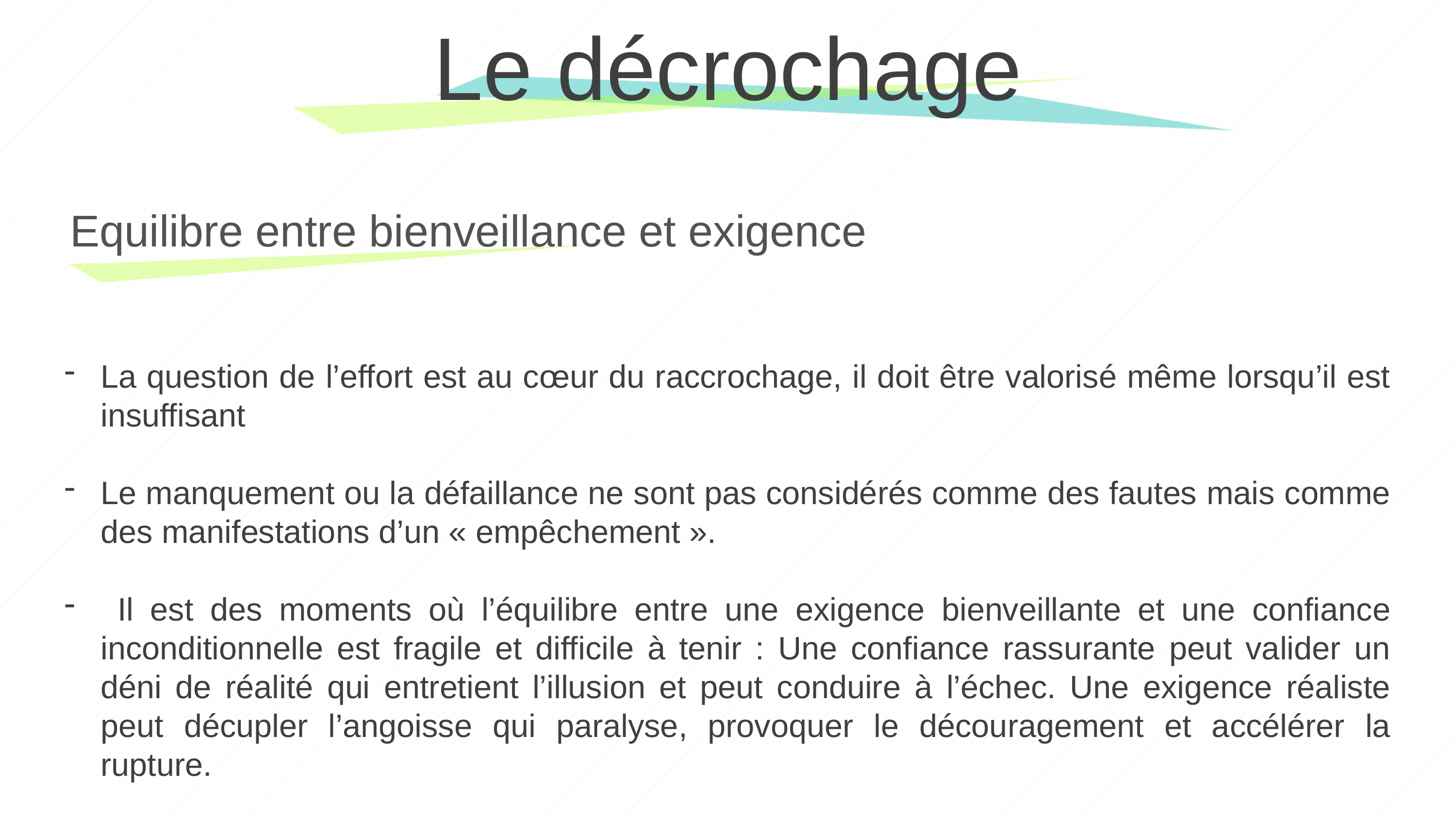

# Le décrochage
Equilibre entre bienveillance et exigence
La question de l’effort est au cœur du raccrochage, il doit être valorisé même lorsqu’il est insuffisant

Le manquement ou la défaillance ne sont pas considérés comme des fautes mais comme des manifestations d’un « empêchement ».

 Il est des moments où l’équilibre entre une exigence bienveillante et une confiance inconditionnelle est fragile et difficile à tenir : Une confiance rassurante peut valider un déni de réalité qui entretient l’illusion et peut conduire à l’échec. Une exigence réaliste peut décupler l’angoisse qui paralyse, provoquer le découragement et accélérer la rupture.